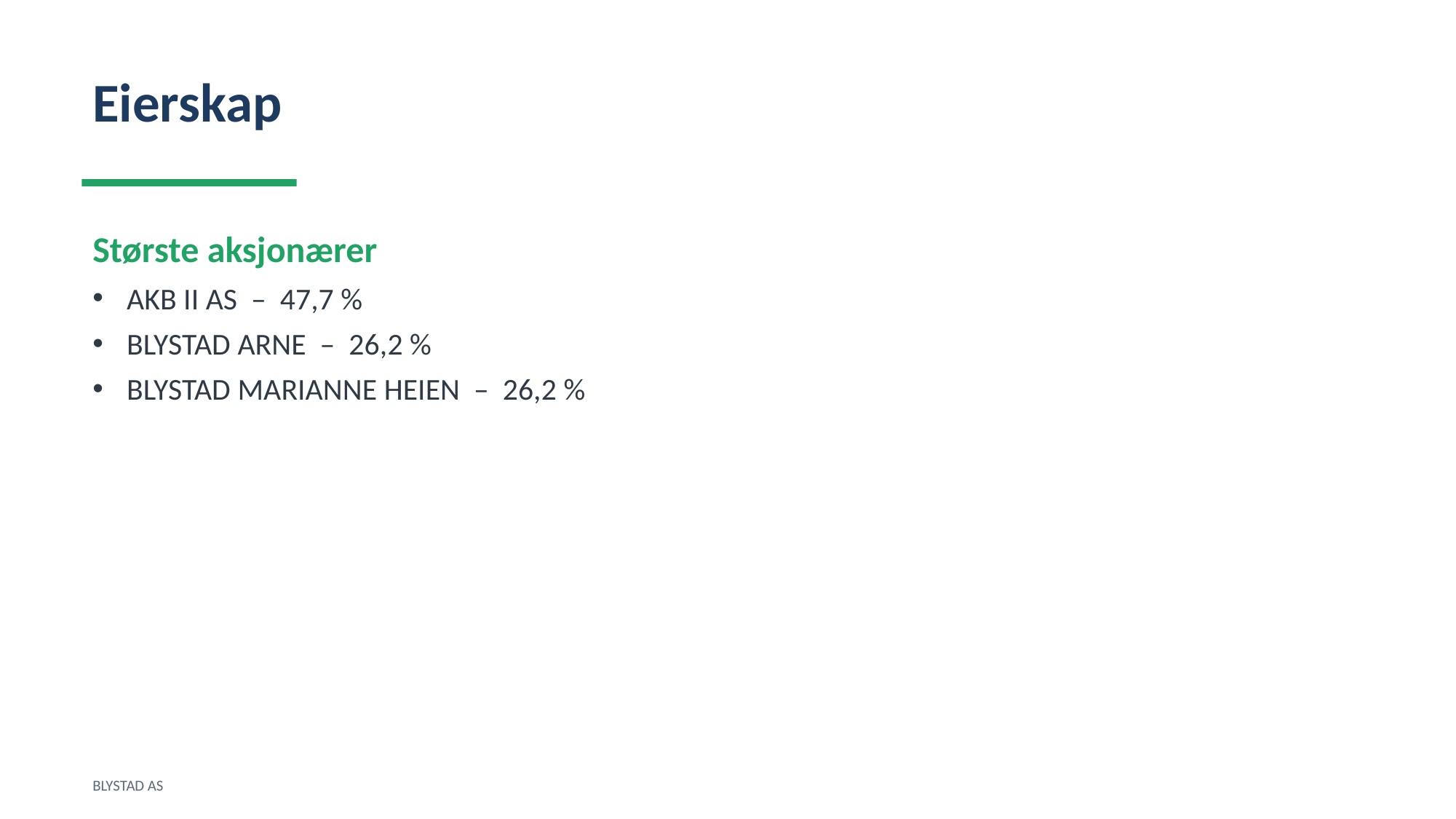

Eierskap

Største aksjonærer
AKB II AS  –  47,7 %
BLYSTAD ARNE  –  26,2 %
BLYSTAD MARIANNE HEIEN  –  26,2 %
BLYSTAD AS